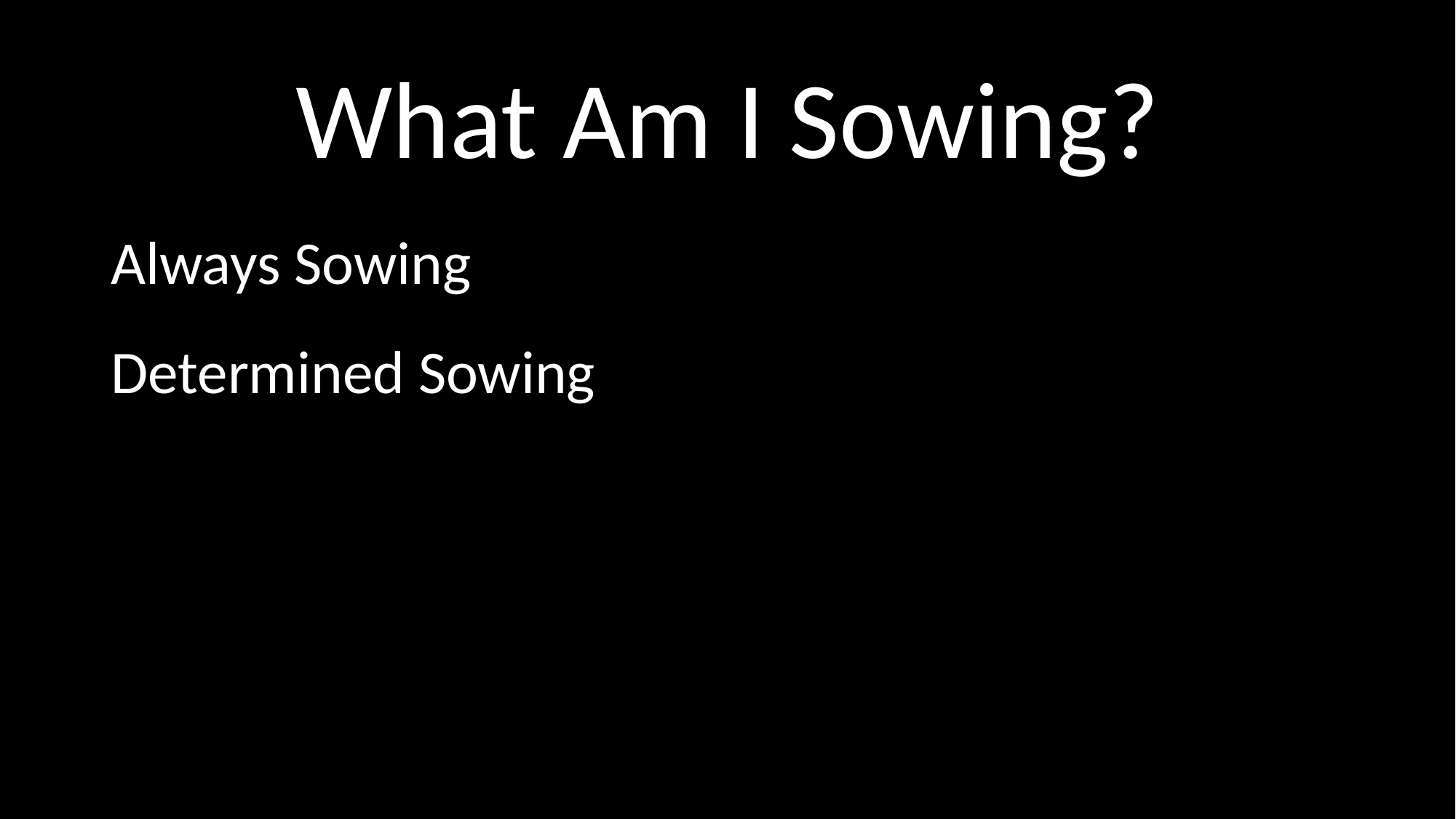

# What Am I Sowing?
Always Sowing
Determined Sowing